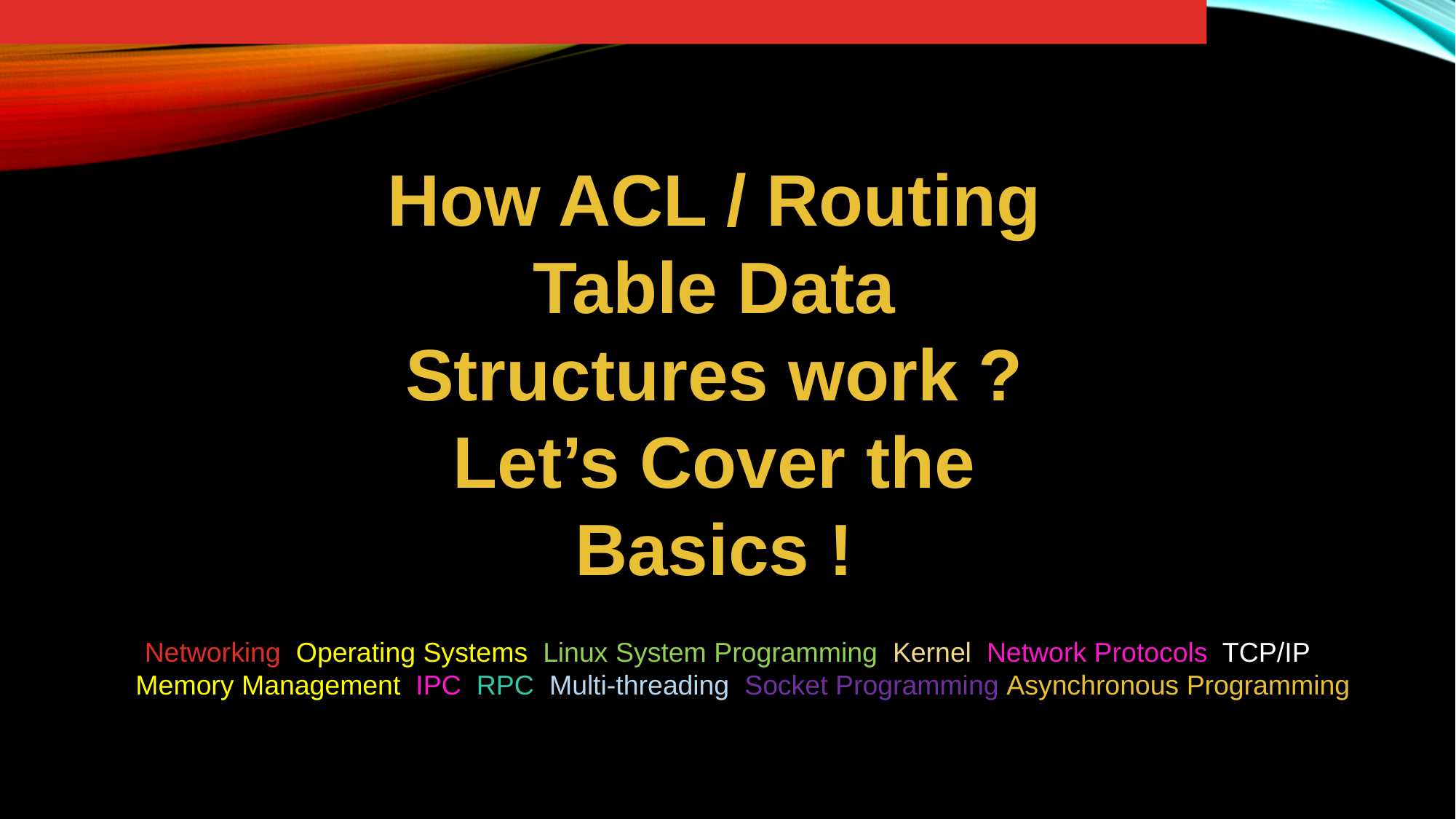

How ACL / Routing Table Data Structures work ?
Let’s Cover the Basics !
Networking  Operating Systems  Linux System Programming  Kernel  Network Protocols  TCP/IP
    Memory Management  IPC  RPC  Multi-threading  Socket Programming Asynchronous Programming